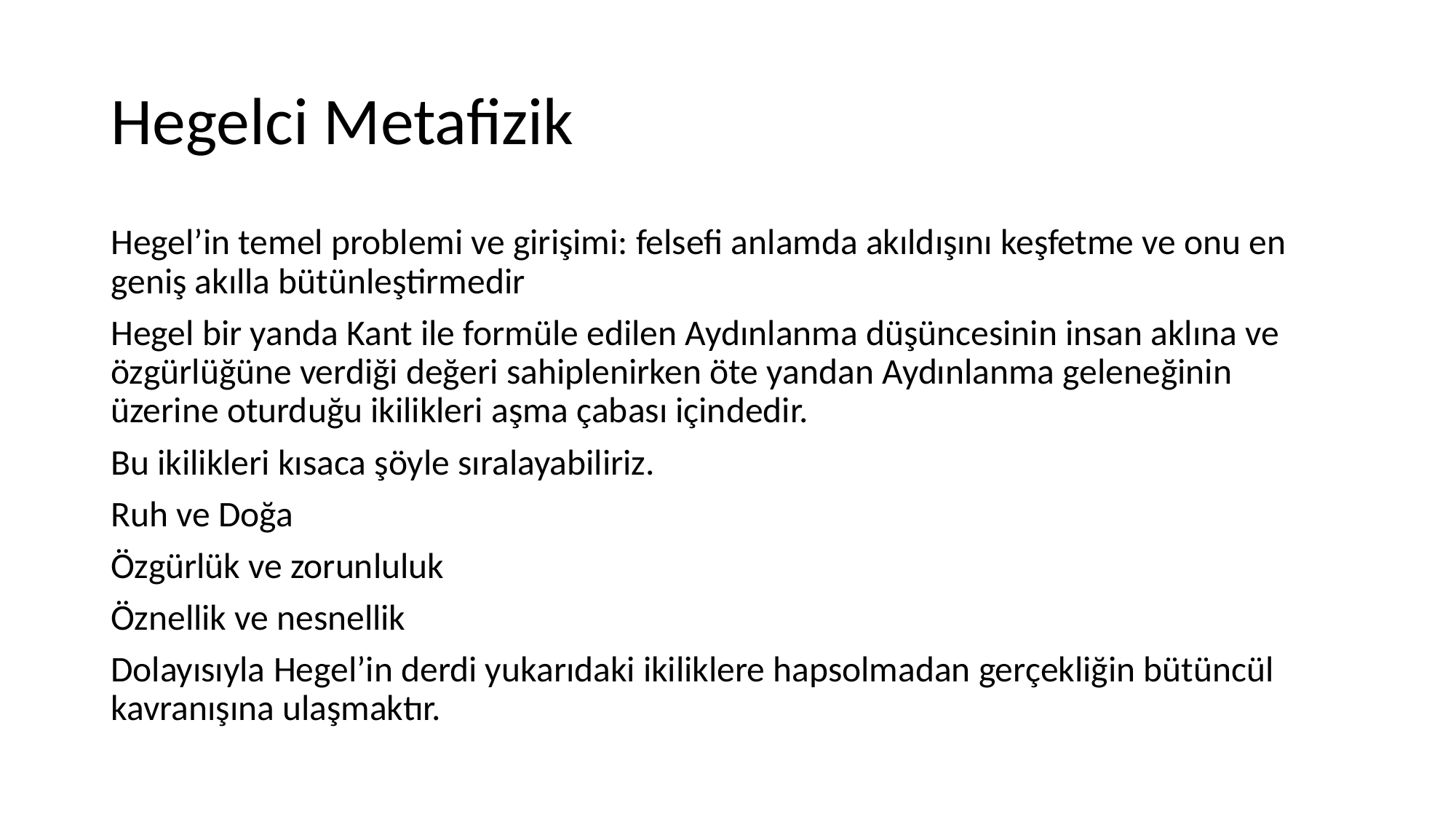

# Hegelci Metafizik
Hegel’in temel problemi ve girişimi: felsefi anlamda akıldışını keşfetme ve onu en geniş akılla bütünleştirmedir
Hegel bir yanda Kant ile formüle edilen Aydınlanma düşüncesinin insan aklına ve özgürlüğüne verdiği değeri sahiplenirken öte yandan Aydınlanma geleneğinin üzerine oturduğu ikilikleri aşma çabası içindedir.
Bu ikilikleri kısaca şöyle sıralayabiliriz.
Ruh ve Doğa
Özgürlük ve zorunluluk
Öznellik ve nesnellik
Dolayısıyla Hegel’in derdi yukarıdaki ikiliklere hapsolmadan gerçekliğin bütüncül kavranışına ulaşmaktır.